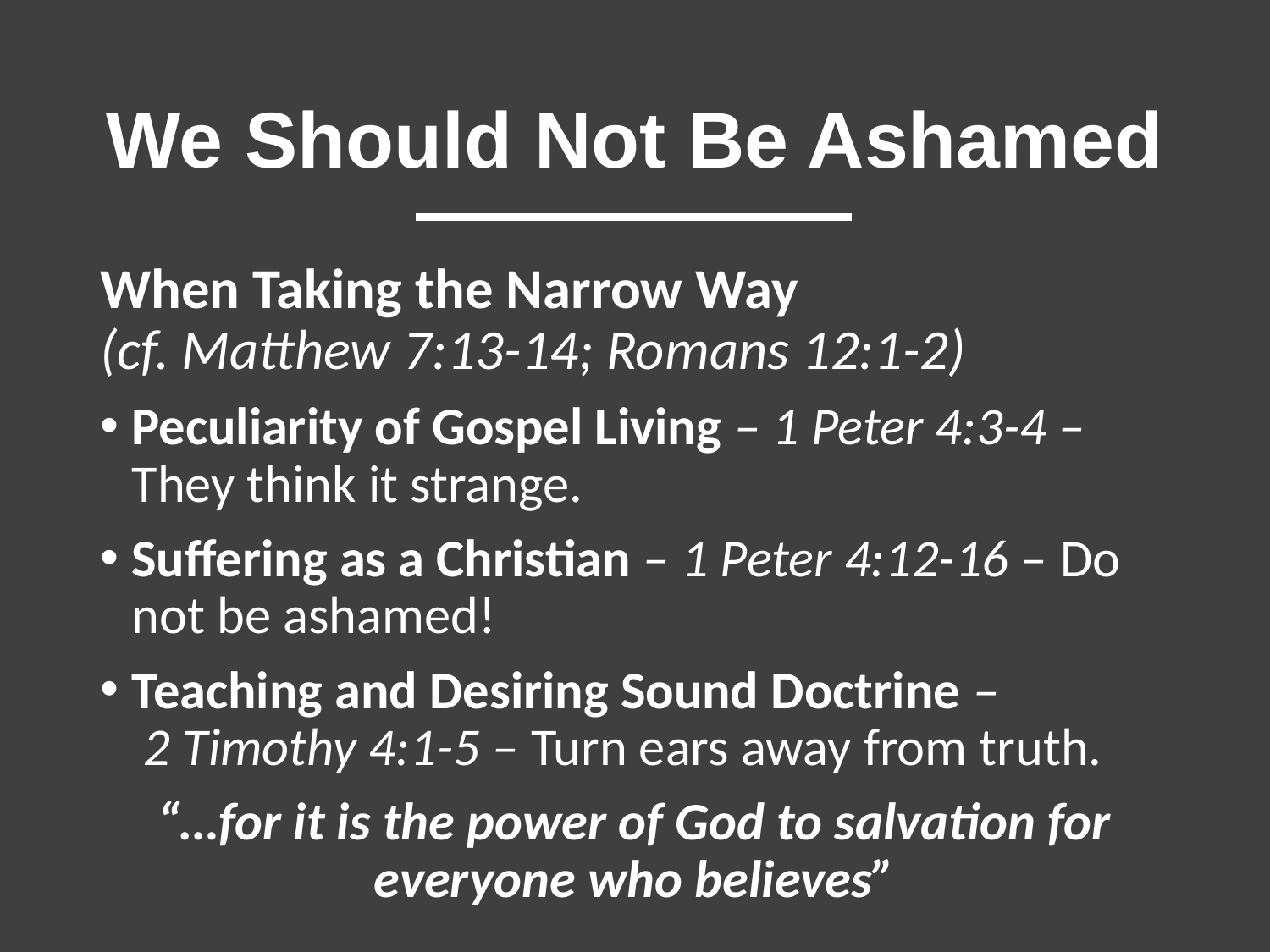

# We Should Not Be Ashamed
When Taking the Narrow Way                        (cf. Matthew 7:13-14; Romans 12:1-2)
Peculiarity of Gospel Living – 1 Peter 4:3-4 – They think it strange.
Suffering as a Christian – 1 Peter 4:12-16 – Do not be ashamed!
Teaching and Desiring Sound Doctrine –                2 Timothy 4:1-5 – Turn ears away from truth.
“…for it is the power of God to salvation for everyone who believes”